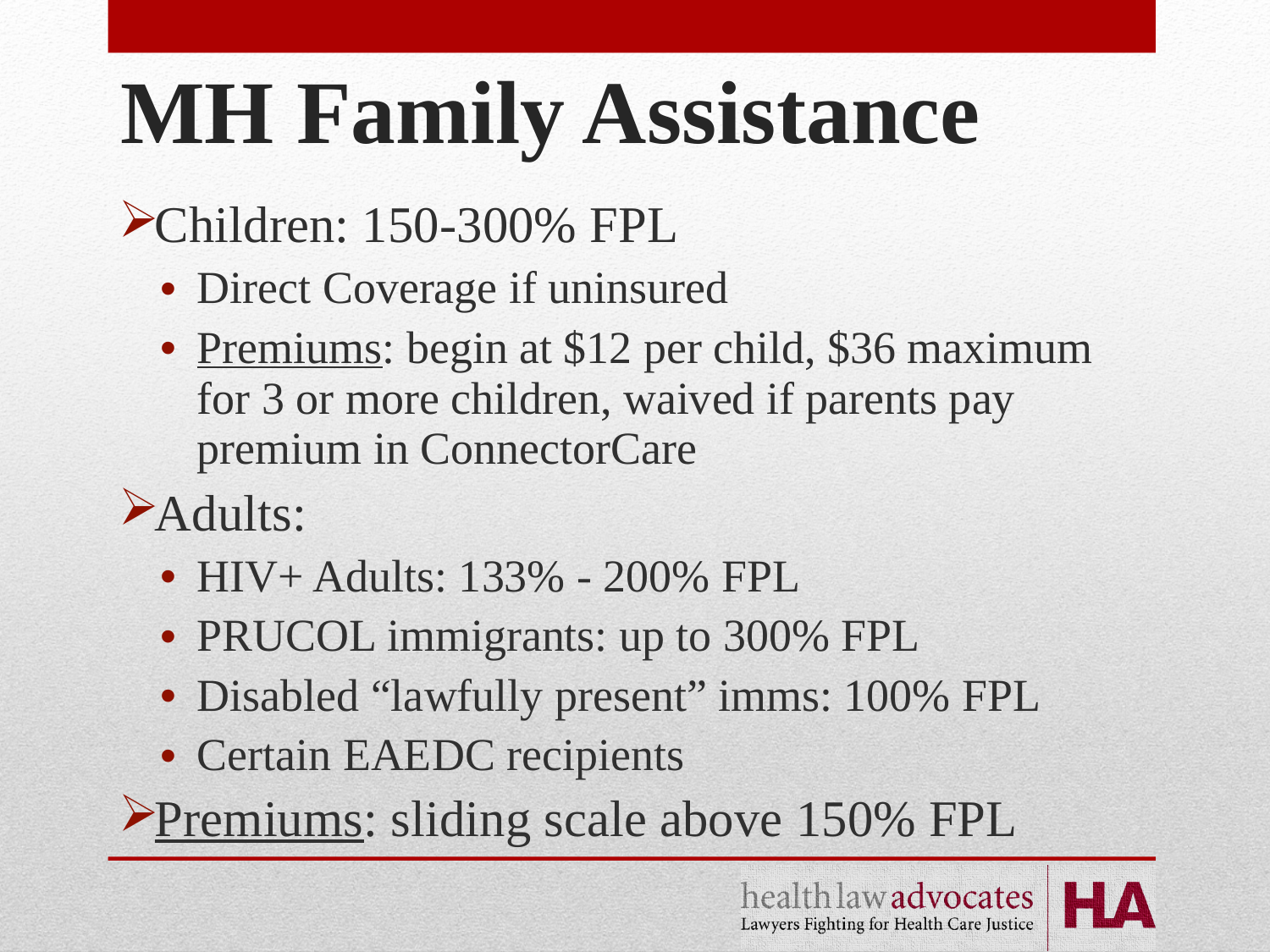

# MH Family Assistance
Children: 150-300% FPL
Direct Coverage if uninsured
Premiums: begin at $12 per child, $36 maximum for 3 or more children, waived if parents pay premium in ConnectorCare
Adults:
HIV+ Adults: 133% - 200% FPL
PRUCOL immigrants: up to 300% FPL
Disabled “lawfully present” imms: 100% FPL
Certain EAEDC recipients
Premiums: sliding scale above 150% FPL